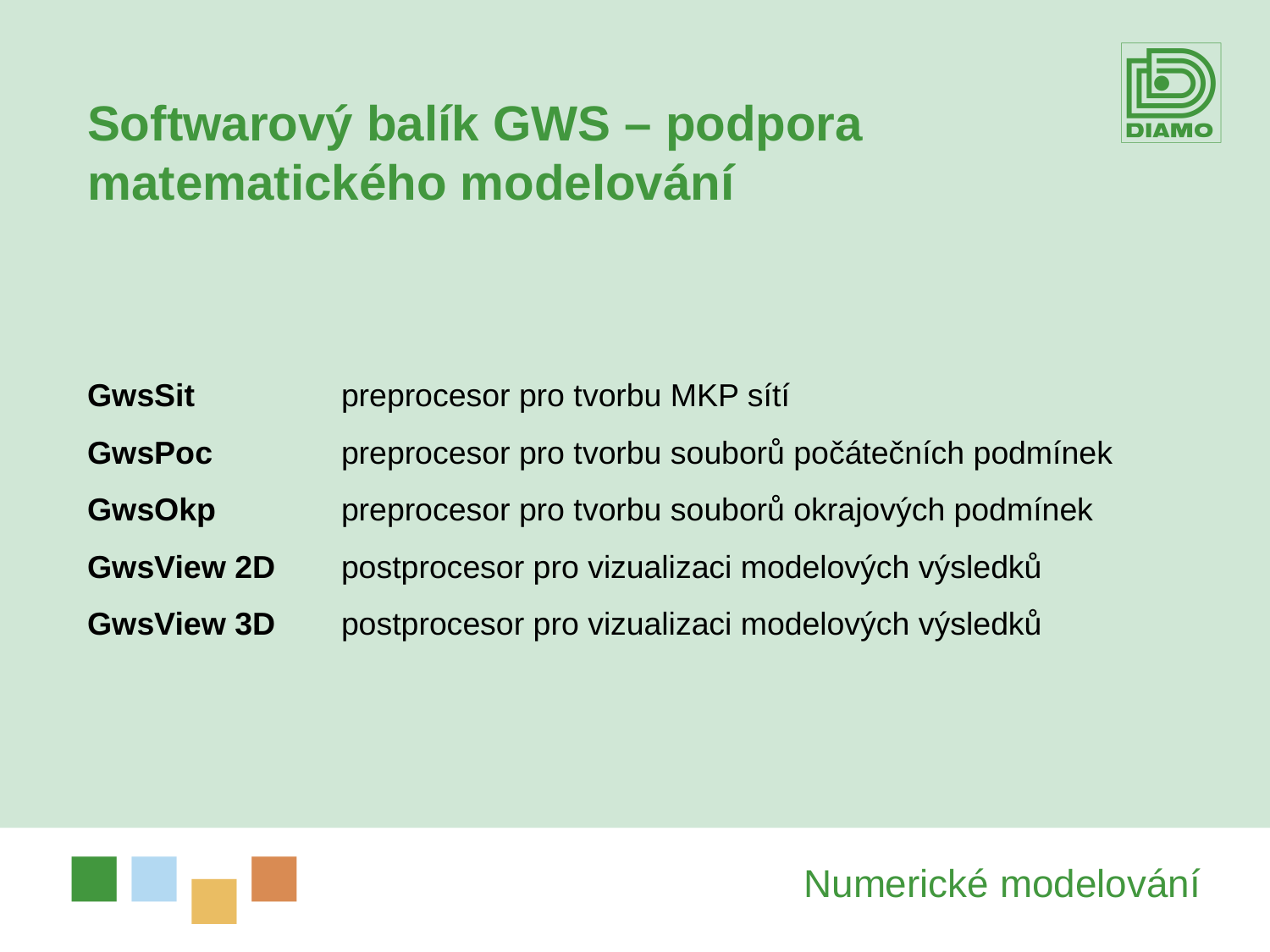

Softwarový balík GWS – podpora matematického modelování
GwsSit		preprocesor pro tvorbu MKP sítí
GwsPoc		preprocesor pro tvorbu souborů počátečních podmínek
GwsOkp	preprocesor pro tvorbu souborů okrajových podmínek
GwsView 2D	postprocesor pro vizualizaci modelových výsledků
GwsView 3D	postprocesor pro vizualizaci modelových výsledků
Numerické modelování